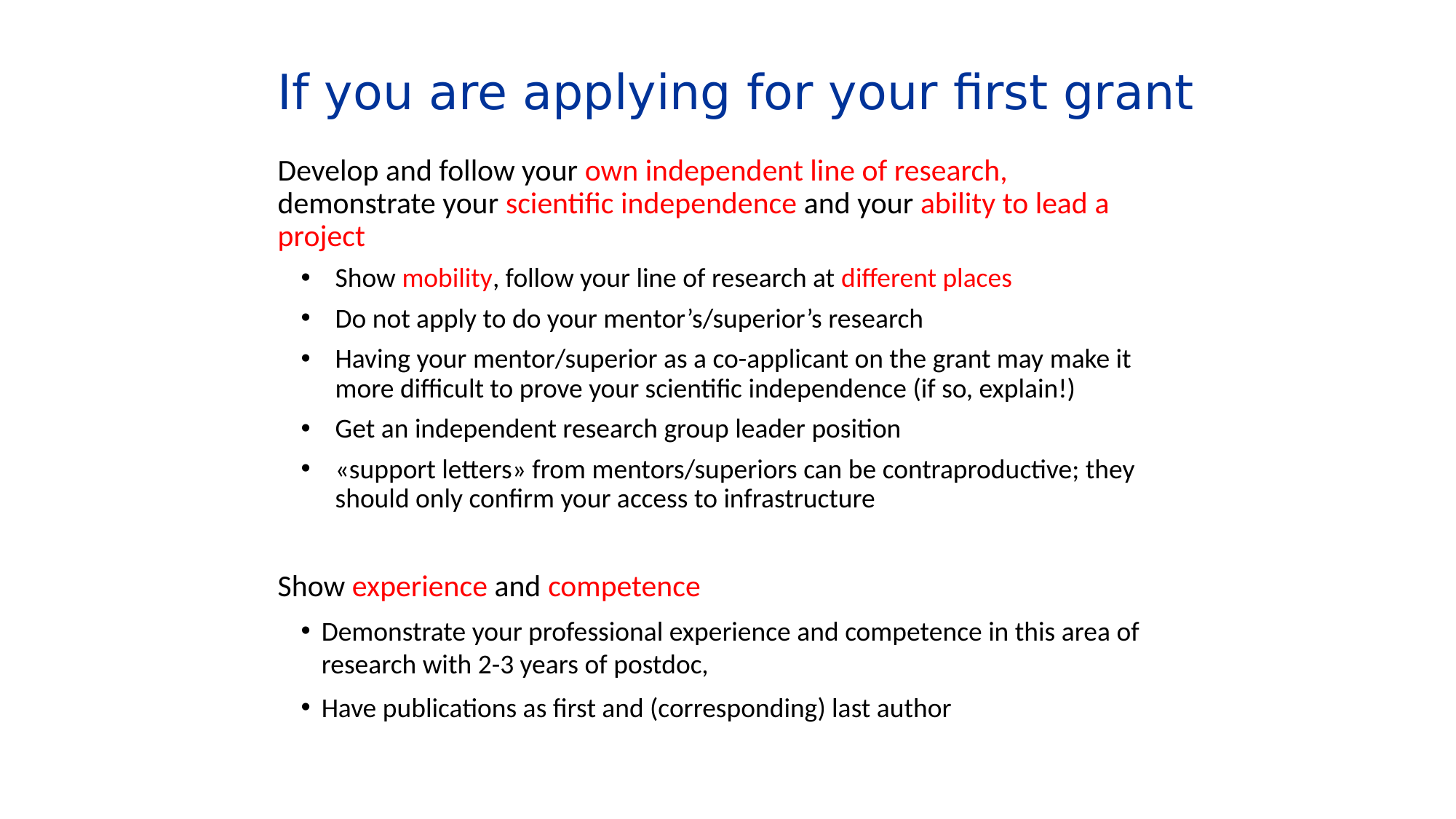

If you are applying for your first grant
Develop and follow your own independent line of research, demonstrate your scientific independence and your ability to lead a project
Show mobility, follow your line of research at different places
Do not apply to do your mentor’s/superior’s research
Having your mentor/superior as a co-applicant on the grant may make it more difficult to prove your scientific independence (if so, explain!)
Get an independent research group leader position
«support letters» from mentors/superiors can be contraproductive; they should only confirm your access to infrastructure

Show experience and competence
Demonstrate your professional experience and competence in this area of research with 2-3 years of postdoc,
Have publications as first and (corresponding) last author